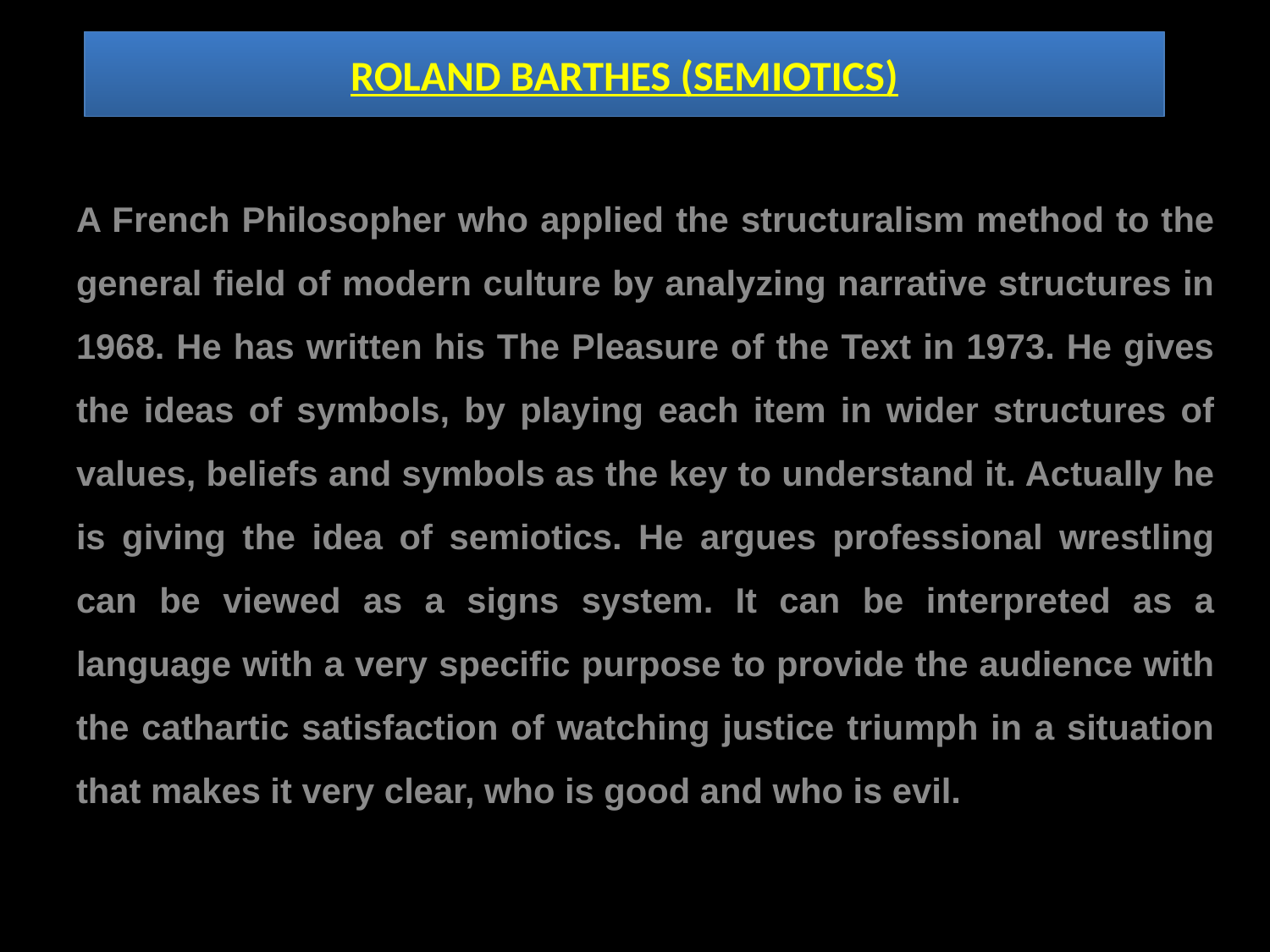

# ROLAND BARTHES (SEMIOTICS)
A French Philosopher who applied the structuralism method to the general field of modern culture by analyzing narrative structures in 1968. He has written his The Pleasure of the Text in 1973. He gives the ideas of symbols, by playing each item in wider structures of values, beliefs and symbols as the key to understand it. Actually he is giving the idea of semiotics. He argues professional wrestling can be viewed as a signs system. It can be interpreted as a language with a very specific purpose to provide the audience with the cathartic satisfaction of watching justice triumph in a situation that makes it very clear, who is good and who is evil.